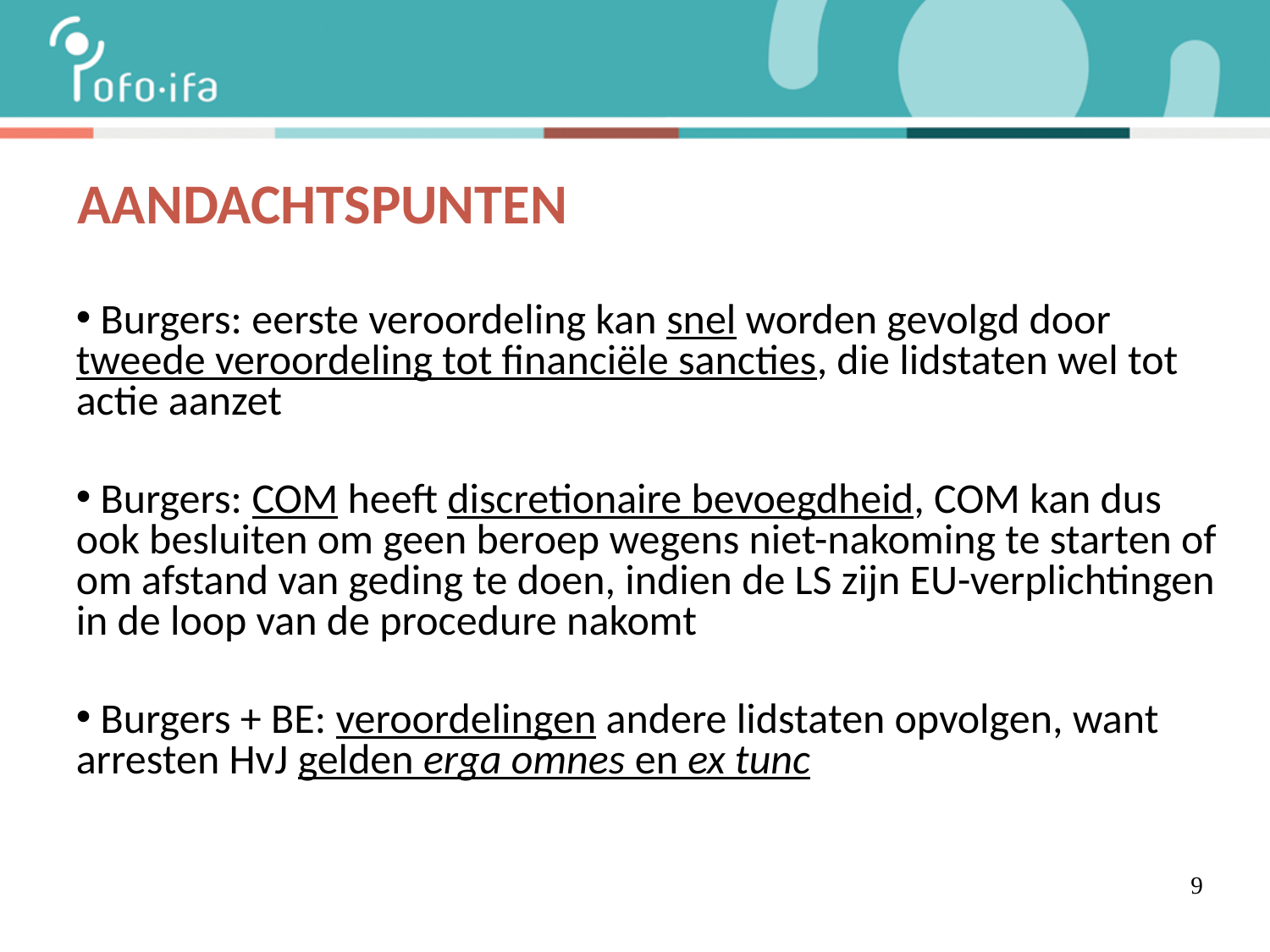

AANDACHTSPUNTEN

 Burgers: eerste veroordeling kan snel worden gevolgd door tweede veroordeling tot financiële sancties, die lidstaten wel tot actie aanzet

 Burgers: COM heeft discretionaire bevoegdheid, COM kan dus ook besluiten om geen beroep wegens niet-nakoming te starten of om afstand van geding te doen, indien de LS zijn EU-verplichtingen in de loop van de procedure nakomt

 Burgers + BE: veroordelingen andere lidstaten opvolgen, want arresten HvJ gelden erga omnes en ex tunc

9